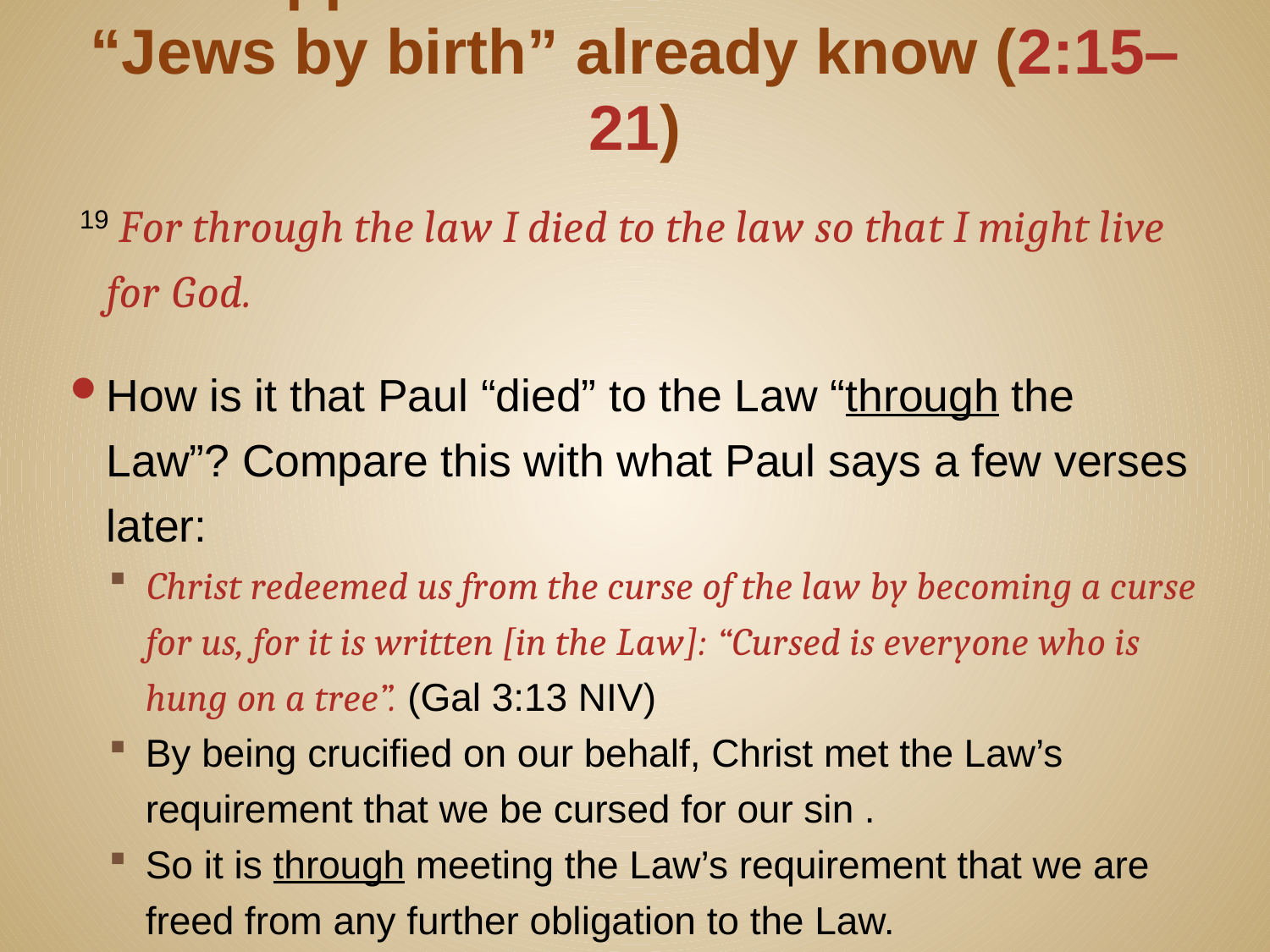

# Paul appeals to what those who are “Jews by birth” already know (2:15–21)
 19 For through the law I died to the law so that I might live for God.

How is it that Paul “died” to the Law “through the Law”? Compare this with what Paul says a few verses later:
Christ redeemed us from the curse of the law by becoming a curse for us, for it is written [in the Law]: “Cursed is everyone who is hung on a tree”. (Gal 3:13 NIV)
By being crucified on our behalf, Christ met the Law’s requirement that we be cursed for our sin .
So it is through meeting the Law’s requirement that we are freed from any further obligation to the Law.